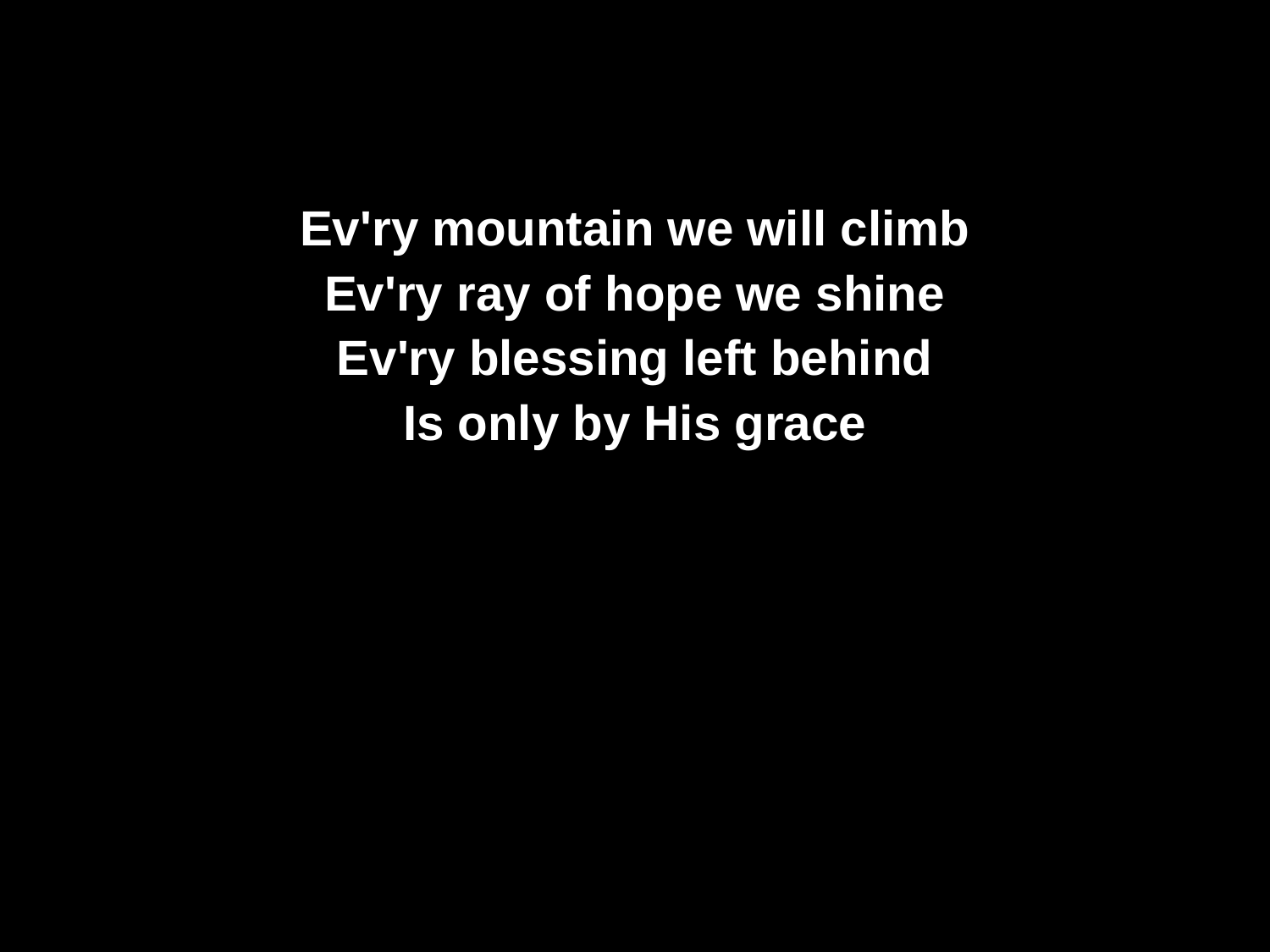

Ev'ry mountain we will climb
Ev'ry ray of hope we shine
Ev'ry blessing left behind
Is only by His grace